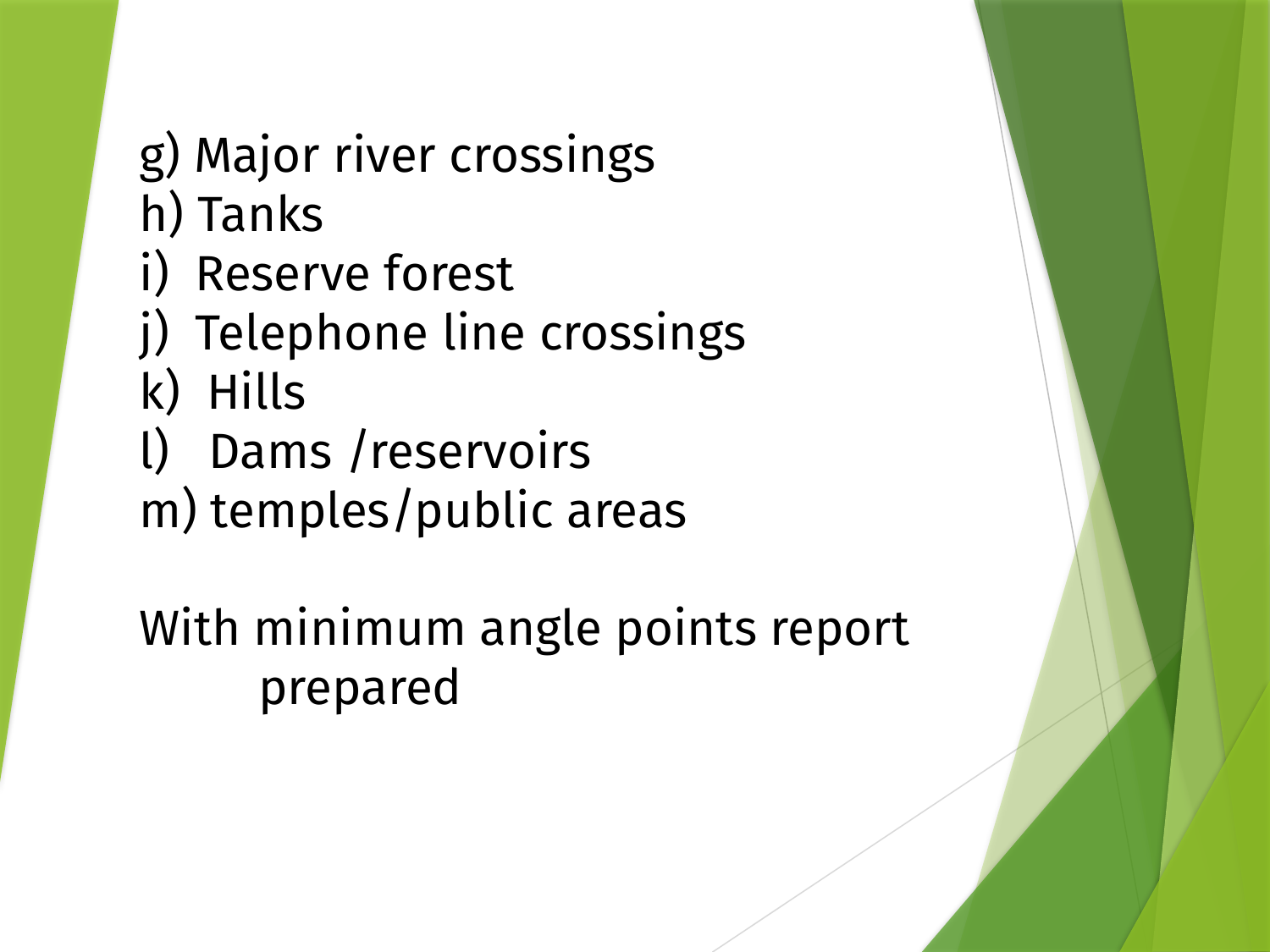

g) Major river crossings
h) Tanks
i)  Reserve forest
j)  Telephone line crossings
k)  Hills
l)   Dams /reservoirs
m) temples/public areas

With minimum angle points report prepared